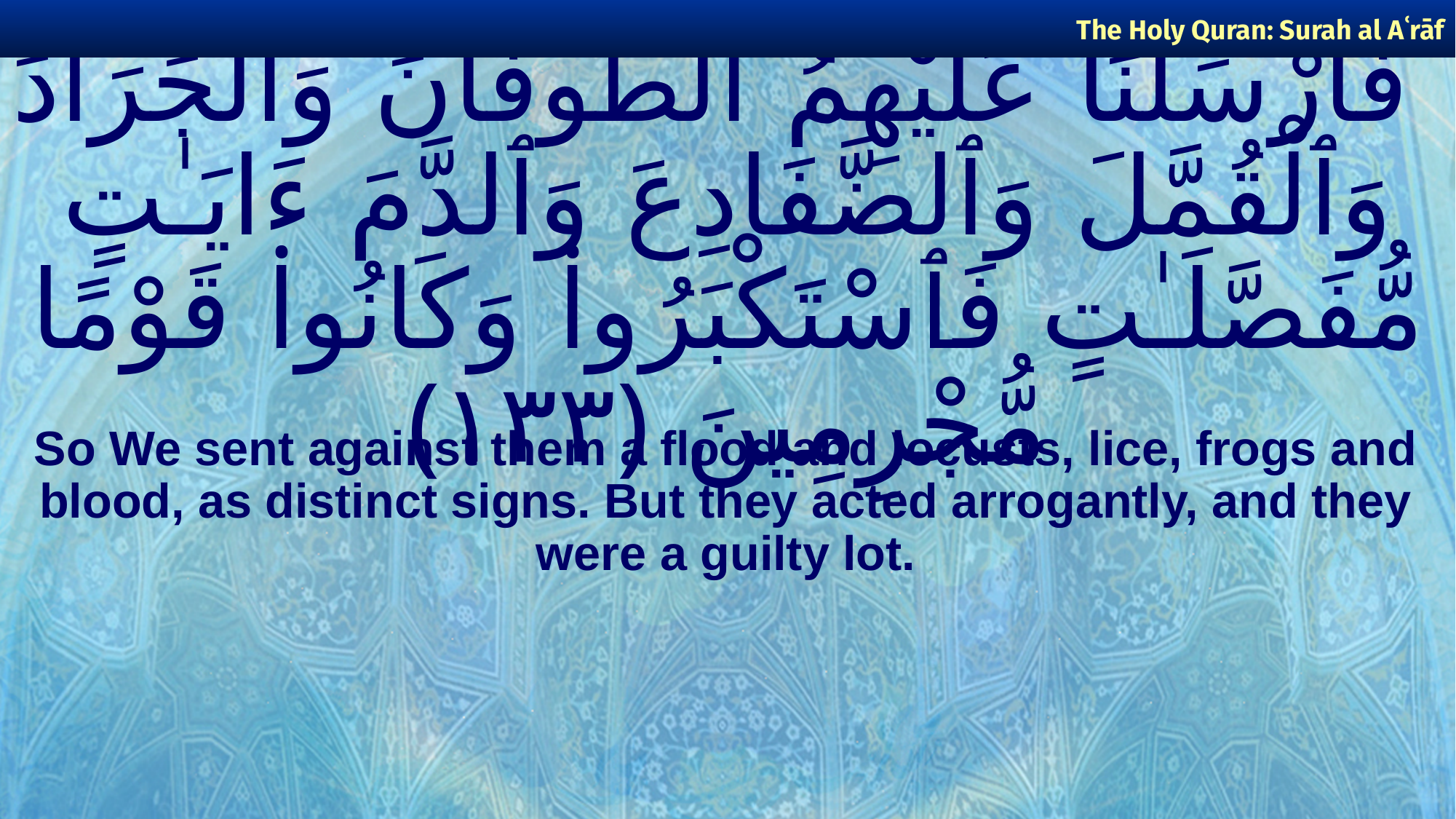

The Holy Quran: Surah al­ Aʿrāf
# فَأَرْسَلْنَا عَلَيْهِمُ ٱلطُّوفَانَ وَٱلْجَرَادَ وَٱلْقُمَّلَ وَٱلضَّفَادِعَ وَٱلدَّمَ ءَايَـٰتٍ مُّفَصَّلَـٰتٍ فَٱسْتَكْبَرُوا۟ وَكَانُوا۟ قَوْمًا مُّجْرِمِينَ ﴿١٣٣﴾
So We sent against them a flood and locusts, lice, frogs and blood, as distinct signs. But they acted arrogantly, and they were a guilty lot.